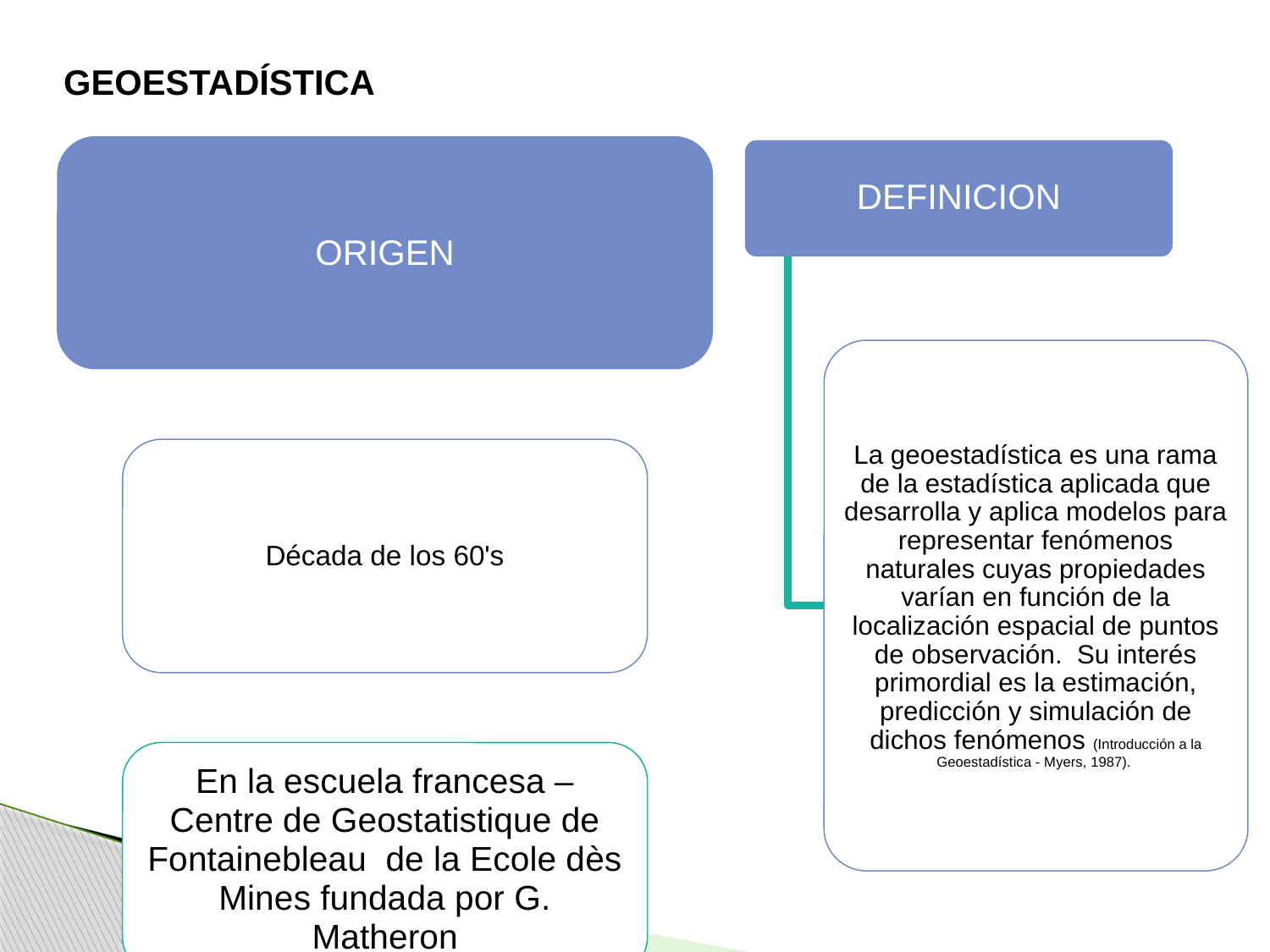

GEOESTADÍSTICA
DEFINICION
La geoestadística es una rama de la estadística aplicada que desarrolla y aplica modelos para representar fenómenos naturales cuyas propiedades varían en función de la localización espacial de puntos de observación.  Su interés primordial es la estimación, predicción y simulación de dichos fenómenos (Introducción a la Geoestadística - Myers, 1987).
ORIGEN
Década de los 60's
En la escuela francesa – Centre de Geostatistique de Fontainebleau  de la Ecole dès Mines fundada por G. Matheron